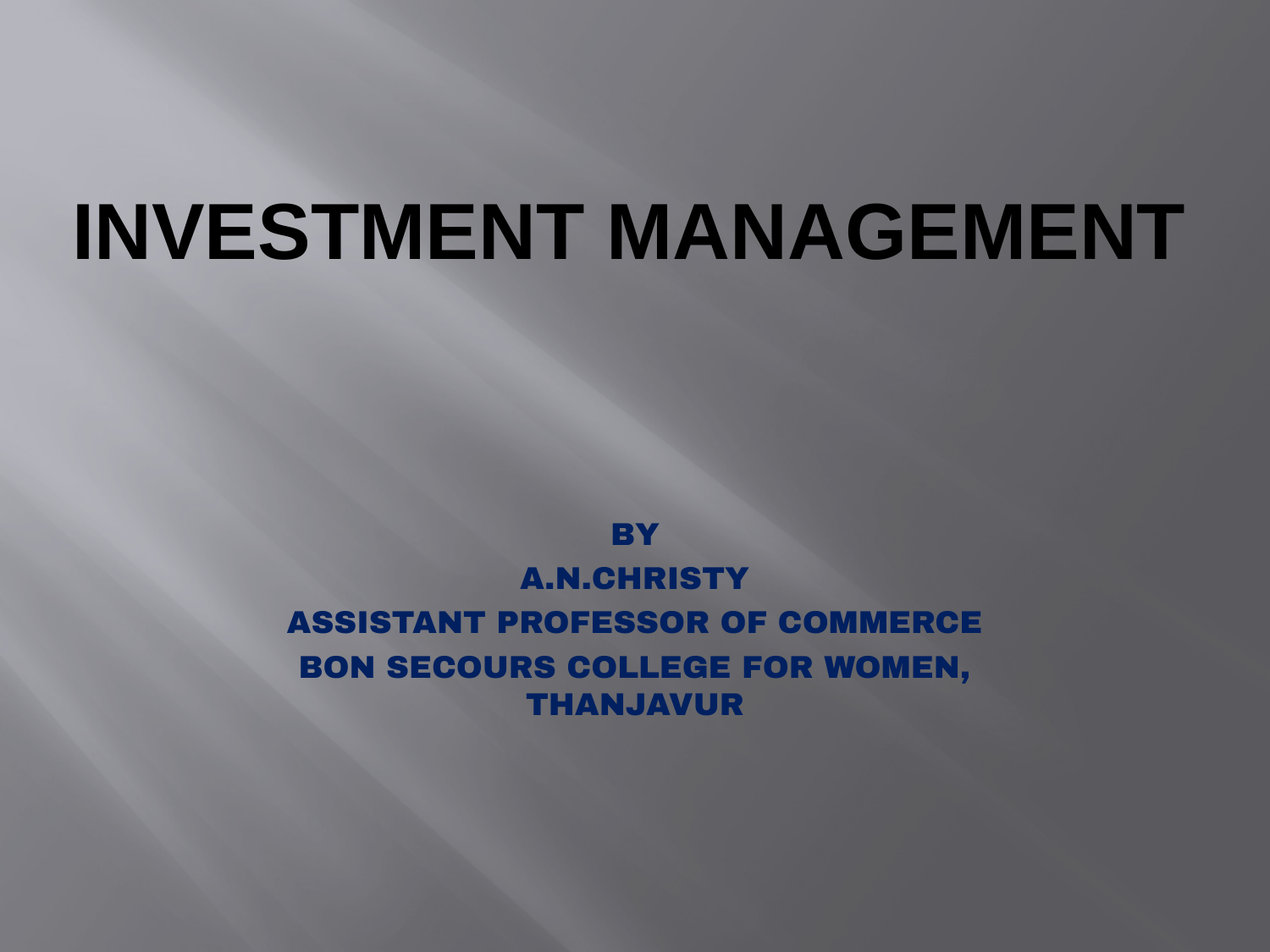

# INVESTMENT MANAGEMENT
BY
A.N.CHRISTY
ASSISTANT PROFESSOR OF COMMERCE
BON SECOURS COLLEGE FOR WOMEN, THANJAVUR